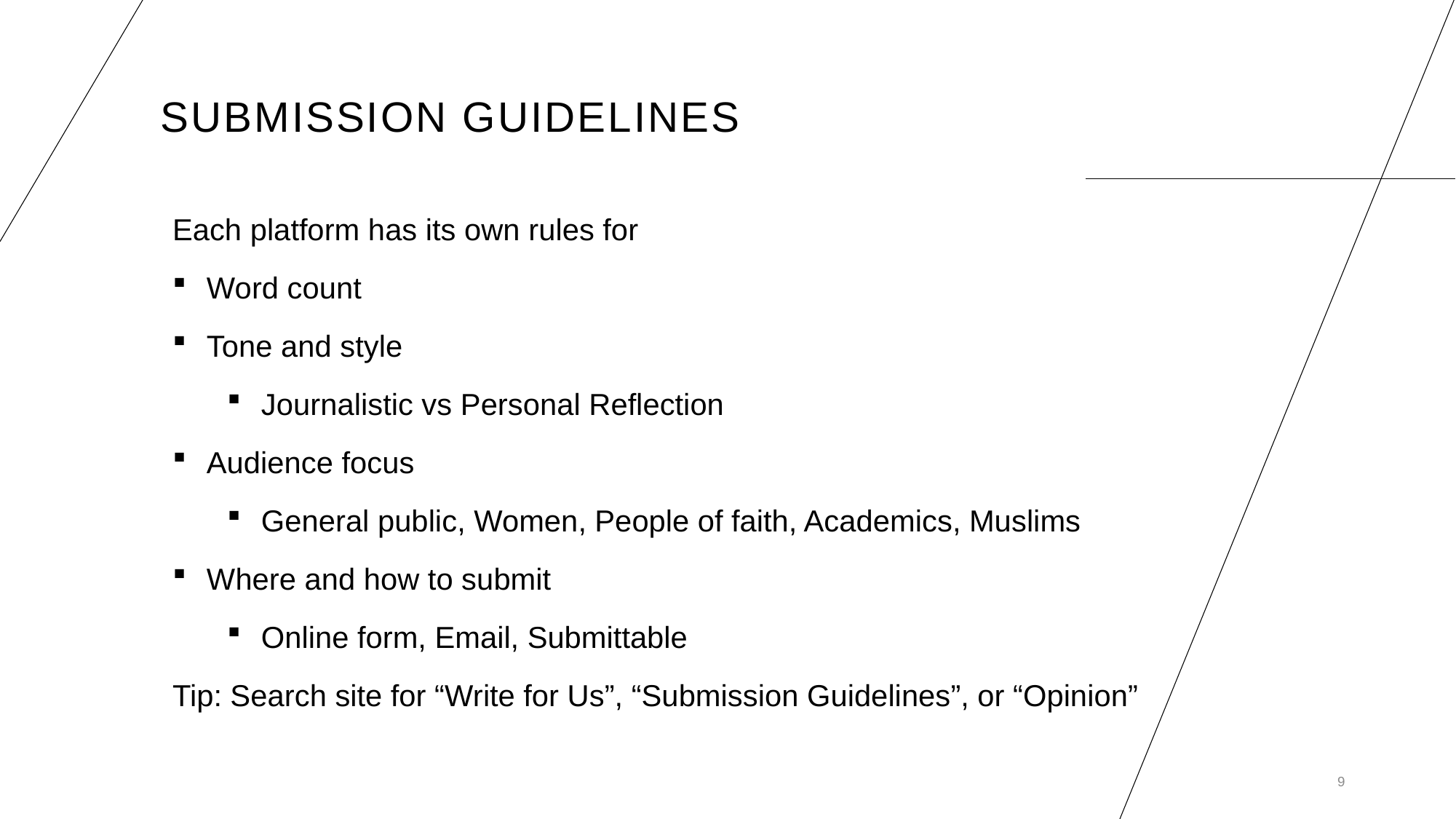

# Submission guidelines
Each platform has its own rules for
Word count
Tone and style
Journalistic vs Personal Reflection
Audience focus
General public, Women, People of faith, Academics, Muslims
Where and how to submit
Online form, Email, Submittable
Tip: Search site for “Write for Us”, “Submission Guidelines”, or “Opinion”
9